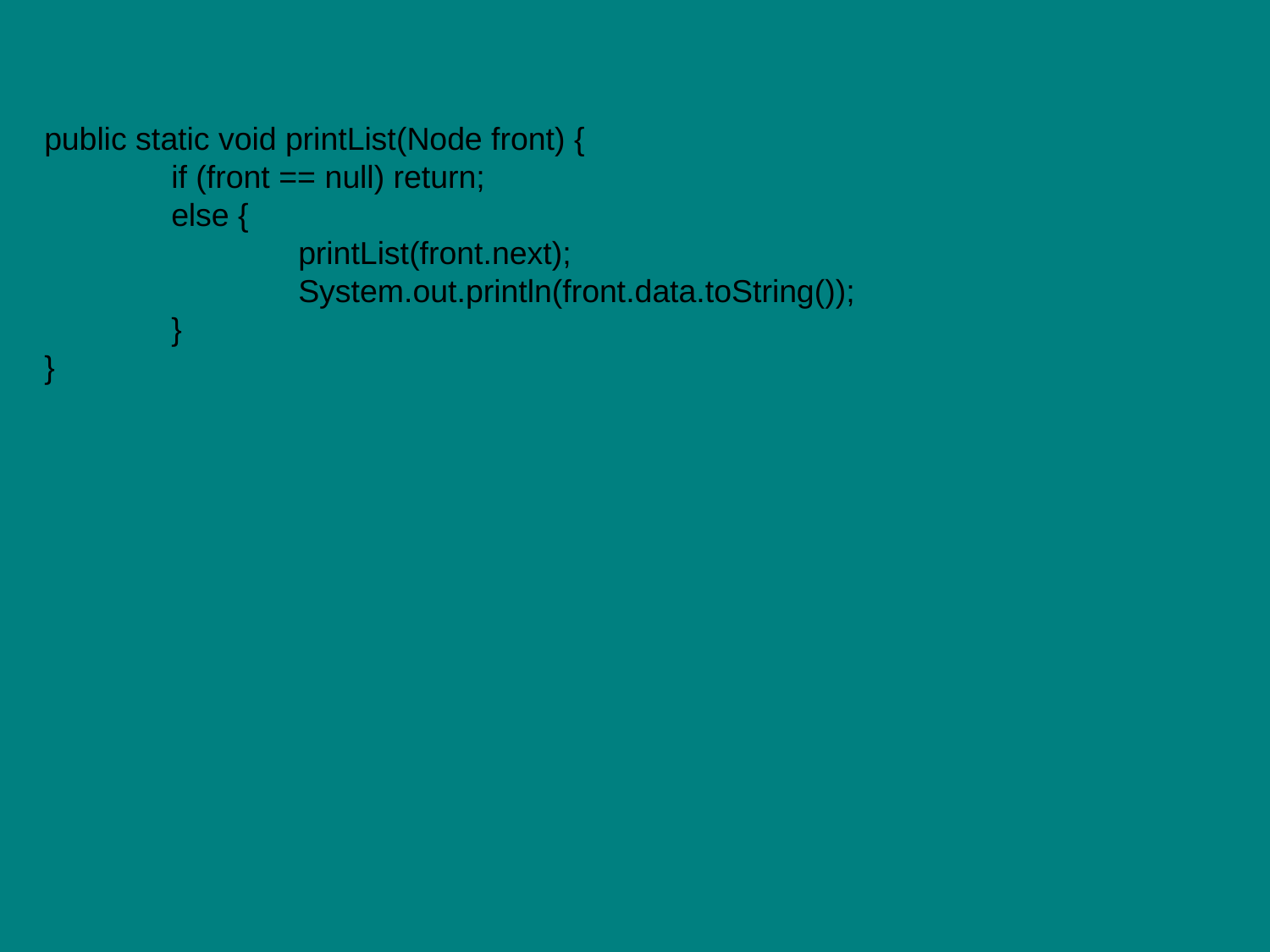

public static void printList(Node front) {
	if (front == null) return;
	else {
		printList(front.next);
		System.out.println(front.data.toString());
	}
}